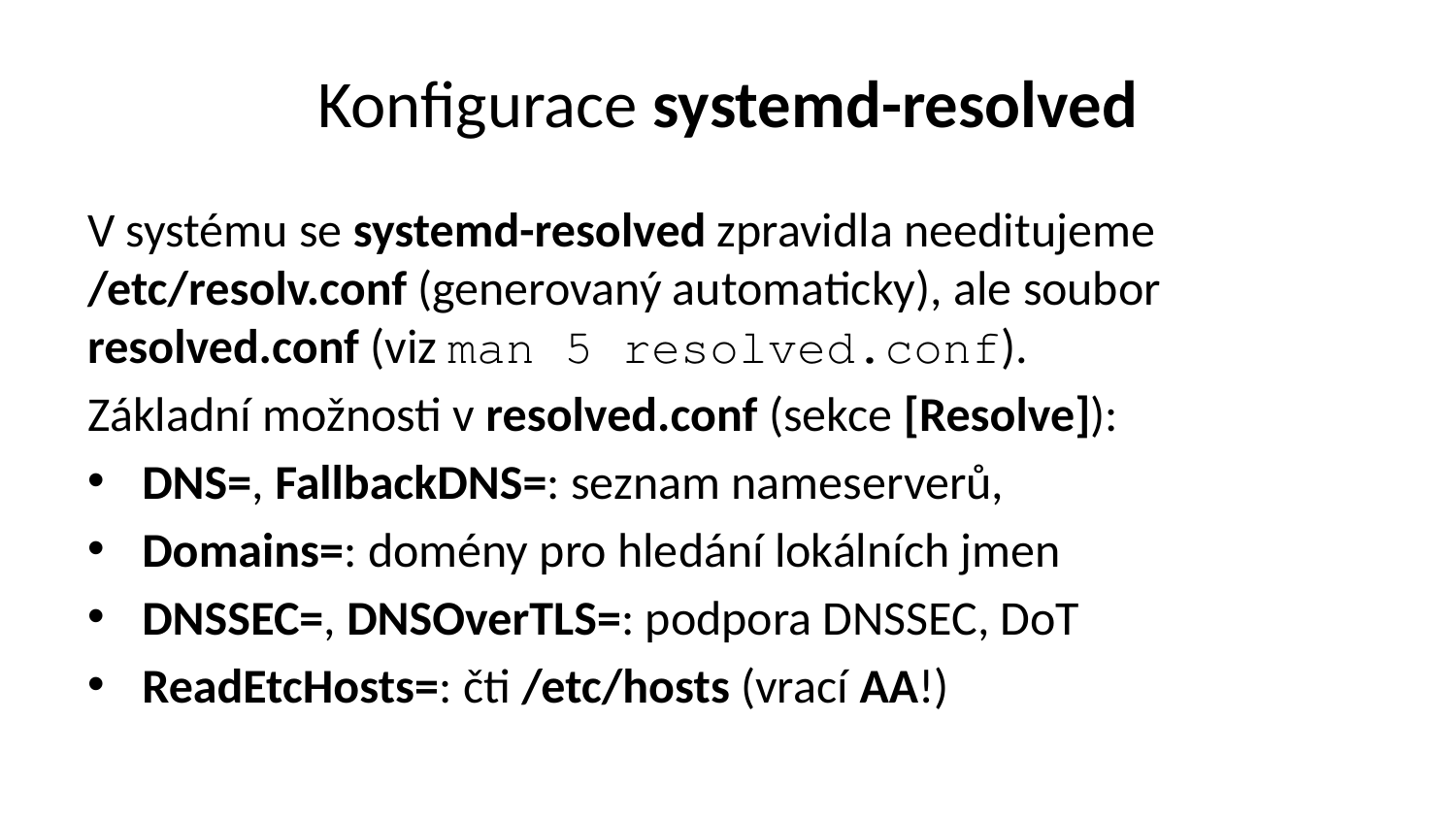

# Konfigurace systemd-resolved
V systému se systemd-resolved zpravidla needitujeme /etc/resolv.conf (generovaný automaticky), ale soubor resolved.conf (viz man 5 resolved.conf).
Základní možnosti v resolved.conf (sekce [Resolve]):
DNS=, FallbackDNS=: seznam nameserverů,
Domains=: domény pro hledání lokálních jmen
DNSSEC=, DNSOverTLS=: podpora DNSSEC, DoT
ReadEtcHosts=: čti /etc/hosts (vrací AA!)